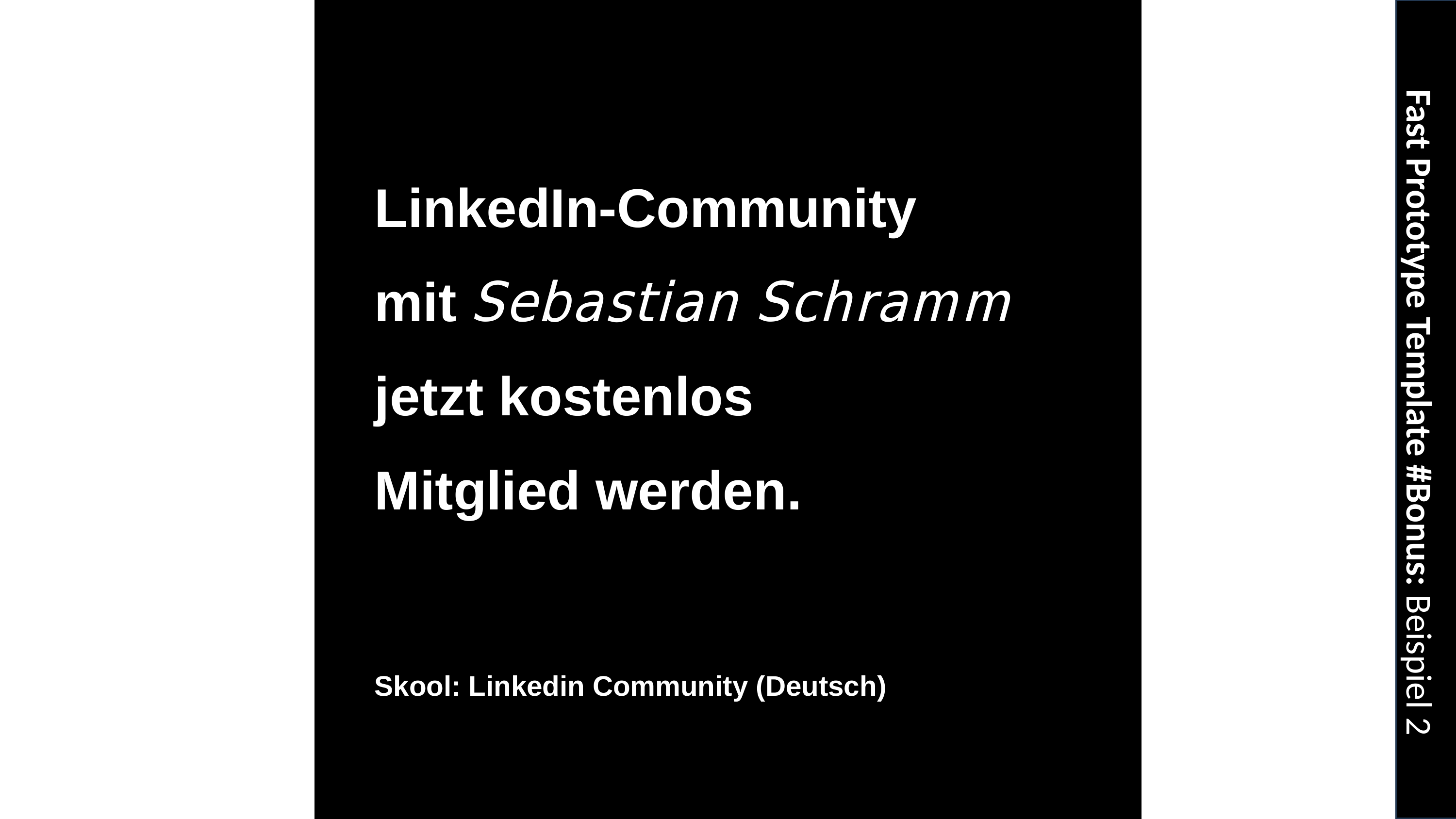

LinkedIn-Community
mit Sebastian Schramm
jetzt kostenlos
Mitglied werden.
Fast Prototype Template #Bonus: Beispiel 2
Skool: Linkedin Community (Deutsch)